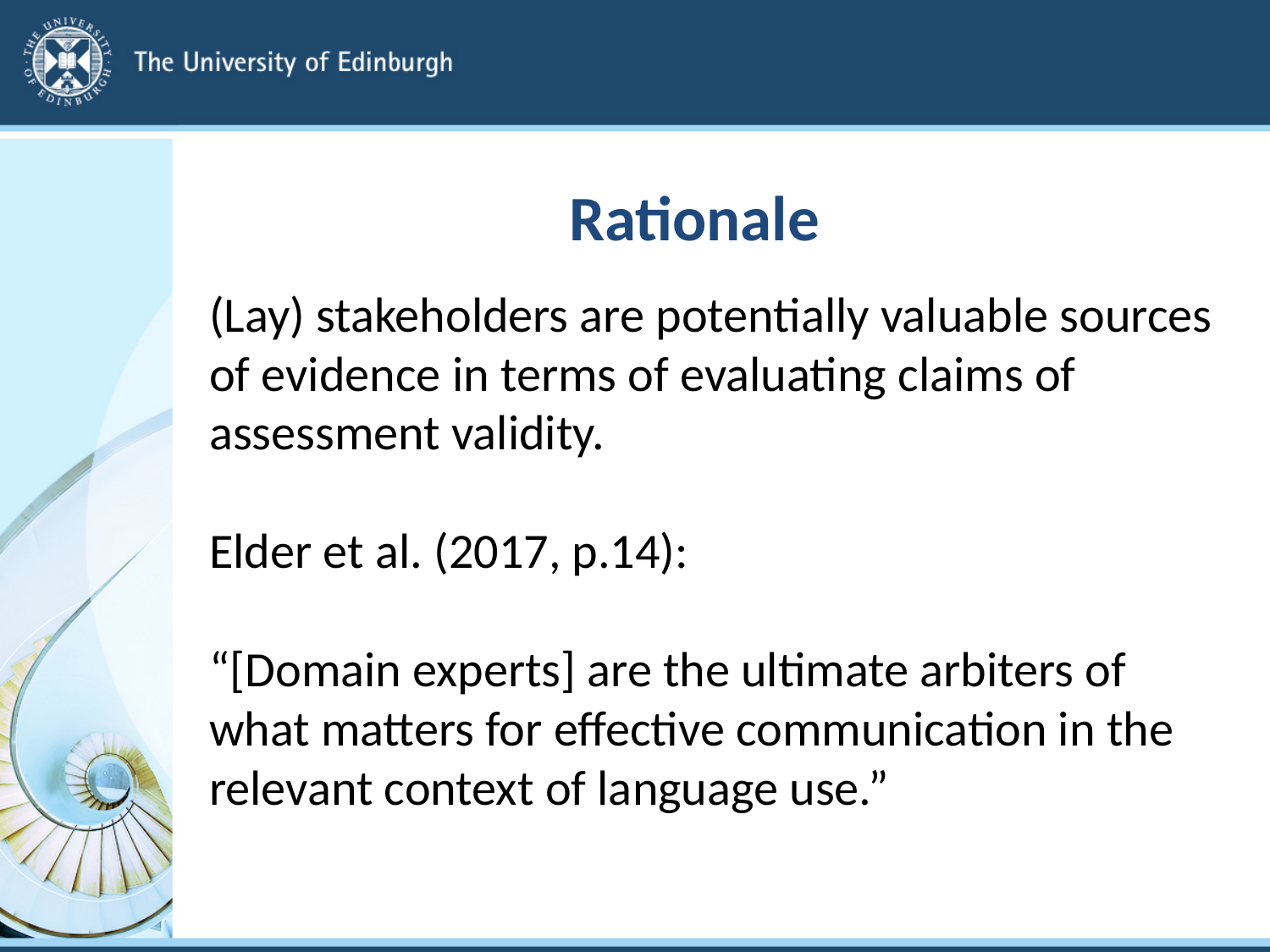

# Rationale
(Lay) stakeholders are potentially valuable sources of evidence in terms of evaluating claims of assessment validity.

Elder et al. (2017, p.14):

“[Domain experts] are the ultimate arbiters of what matters for effective communication in the relevant context of language use.”